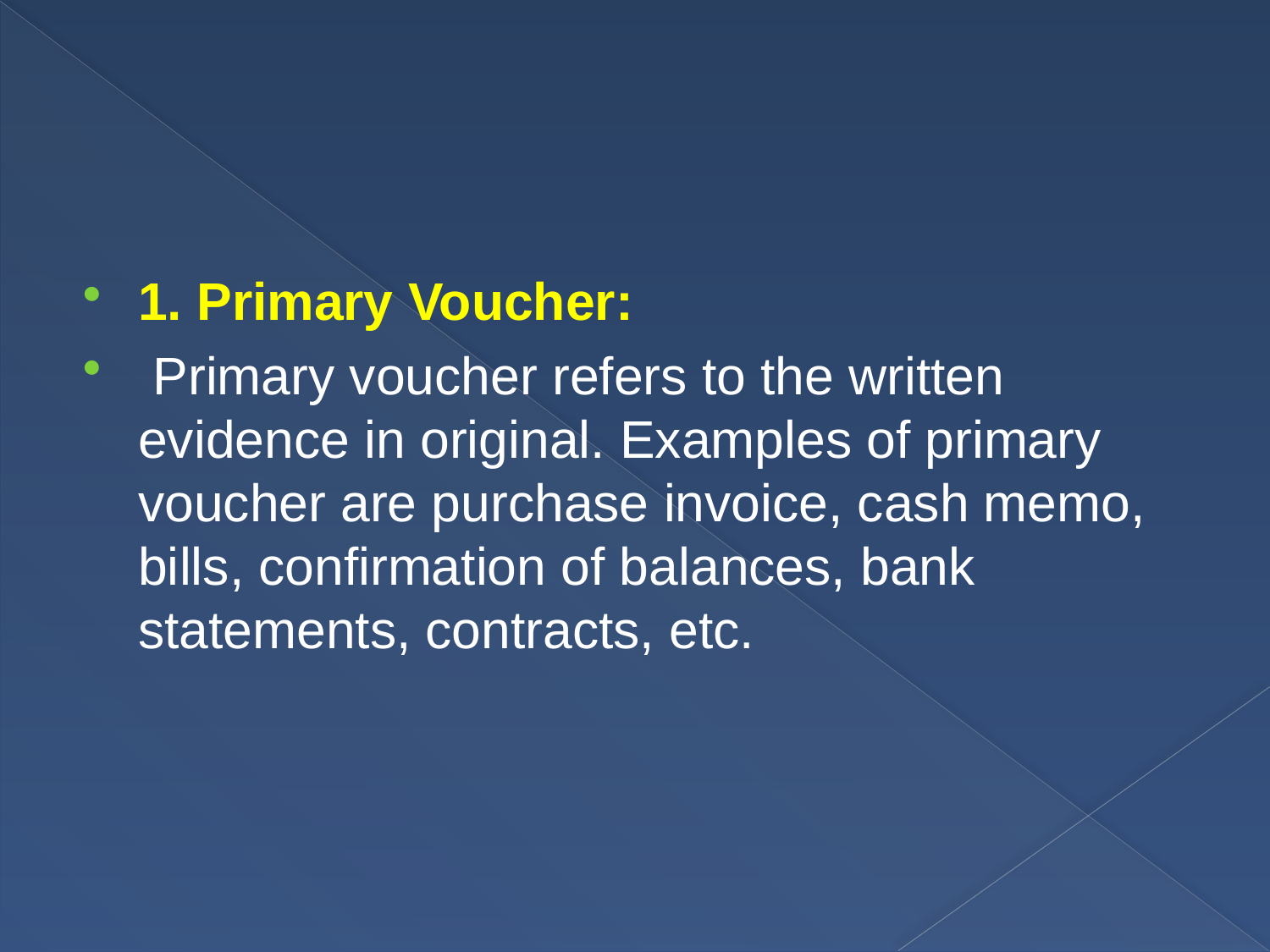

#
1. Primary Voucher:
 Primary voucher refers to the written evidence in original. Examples of primary voucher are purchase invoice, cash memo, bills, confirmation of balances, bank statements, contracts, etc.